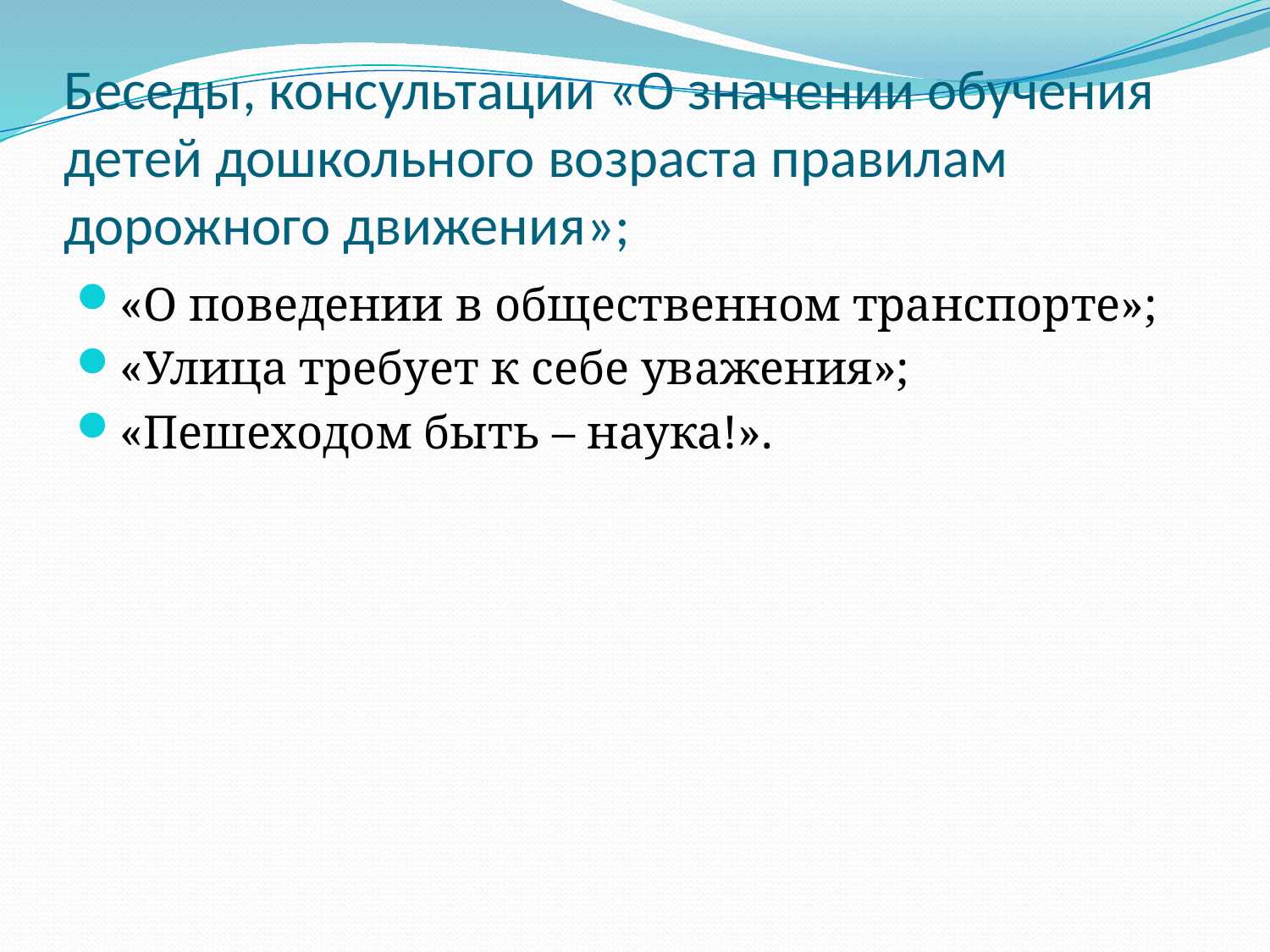

# Беседы, консультации «О значении обучения детей дошкольного возраста правилам дорожного движения»;
«О поведении в общественном транспорте»;
«Улица требует к себе уважения»;
«Пешеходом быть – наука!».